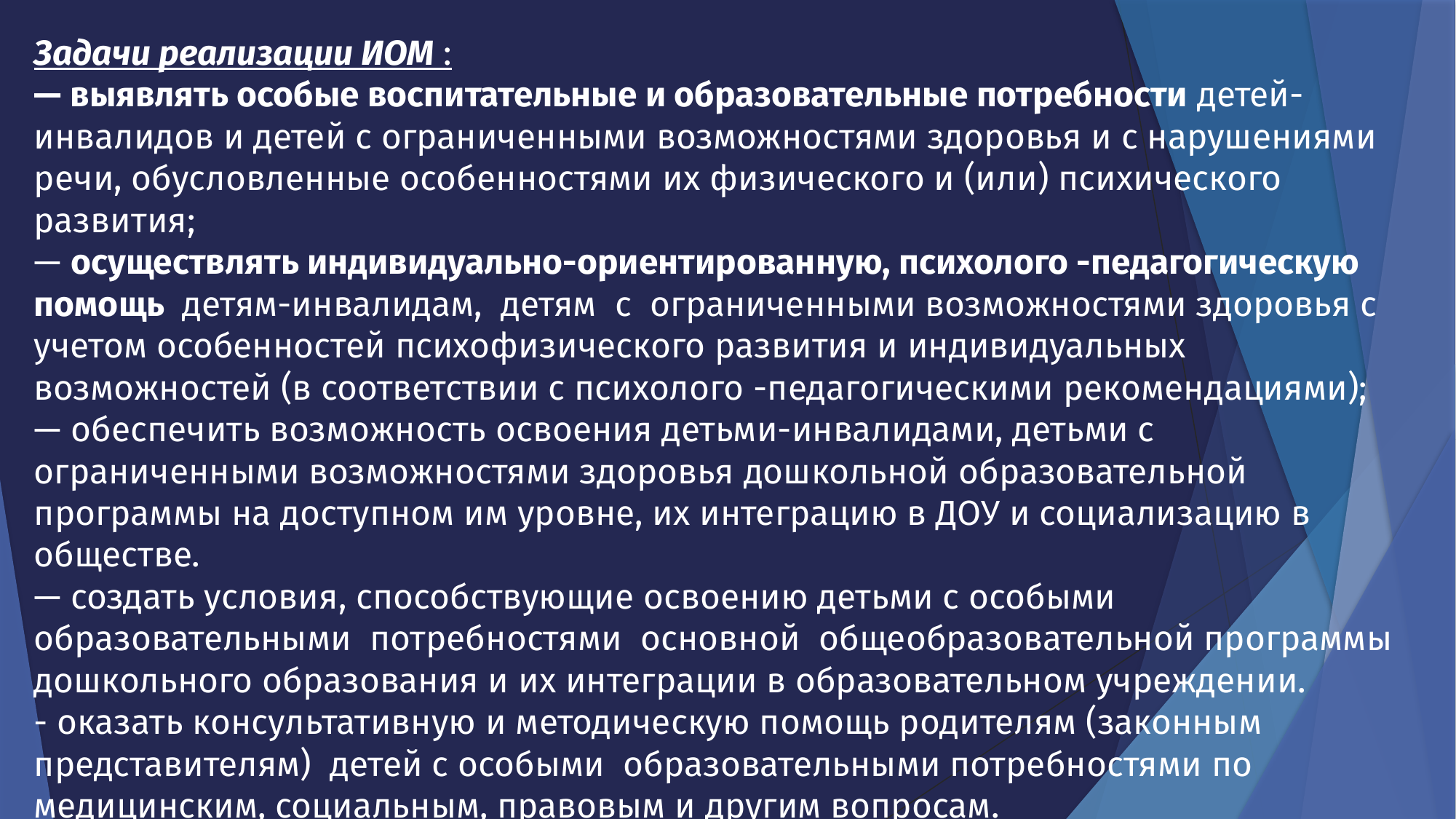

# Задачи реализации ИОМ : — выявлять особые воспитательные и образовательные потребности детей-инвалидов и детей с ограниченными возможностями здоровья и с нарушениями речи, обусловленные особенностями их физического и (или) психического развития; — осуществлять индивидуально-ориентированную, психолого -педагогическую  помощь  детям-инвалидам,  детям  с  ограниченными возможностями здоровья с учетом особенностей психофизического развития и индивидуальных возможностей (в соответствии с психолого -педагогическими рекомендациями); — обеспечить возможность освоения детьми-инвалидами, детьми с ограниченными возможностями здоровья дошкольной образовательной программы на доступном им уровне, их интеграцию в ДОУ и социализацию в обществе. — создать условия, способствующие освоению детьми с особыми образовательными  потребностями  основной  общеобразовательной программы дошкольного образования и их интеграции в образовательном учреждении. - оказать консультативную и методическую помощь родителям (законным  представителям)  детей с особыми  образовательными потребностями по медицинским, социальным, правовым и другим вопросам.